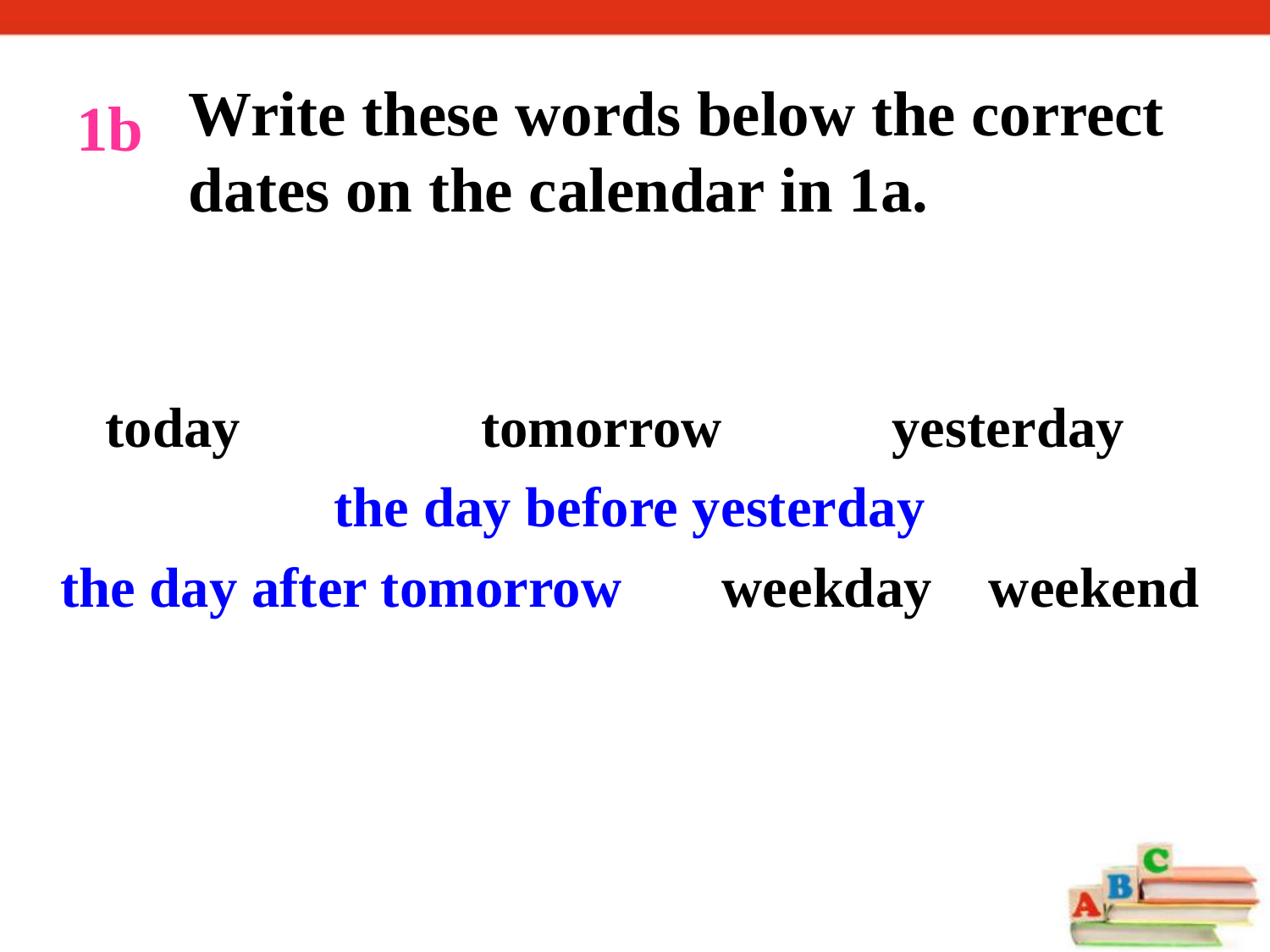

Write these words below the correct
dates on the calendar in 1a.
1b
today                 tomorrow            yesterday
the day before yesterday
the day after tomorrow       weekday    weekend